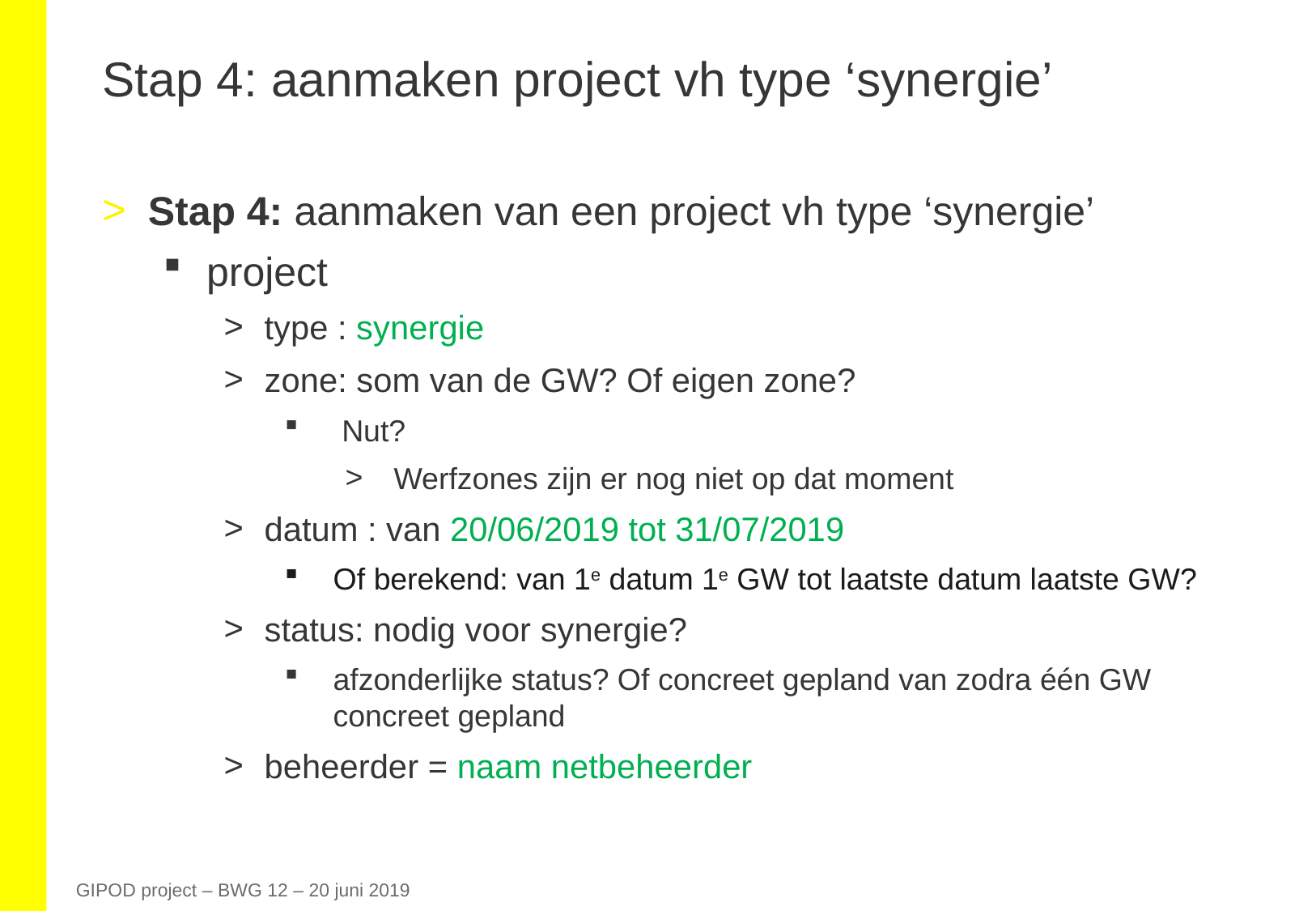

# Stap 4: aanmaken project vh type ‘synergie’
Stap 4: aanmaken van een project vh type ‘synergie’
project
type : synergie
zone: som van de GW? Of eigen zone?
 Nut?
Werfzones zijn er nog niet op dat moment
datum : van 20/06/2019 tot 31/07/2019
Of berekend: van 1e datum 1e GW tot laatste datum laatste GW?
status: nodig voor synergie?
afzonderlijke status? Of concreet gepland van zodra één GW concreet gepland
beheerder = naam netbeheerder

GIPOD project – BWG 12 – 20 juni 2019